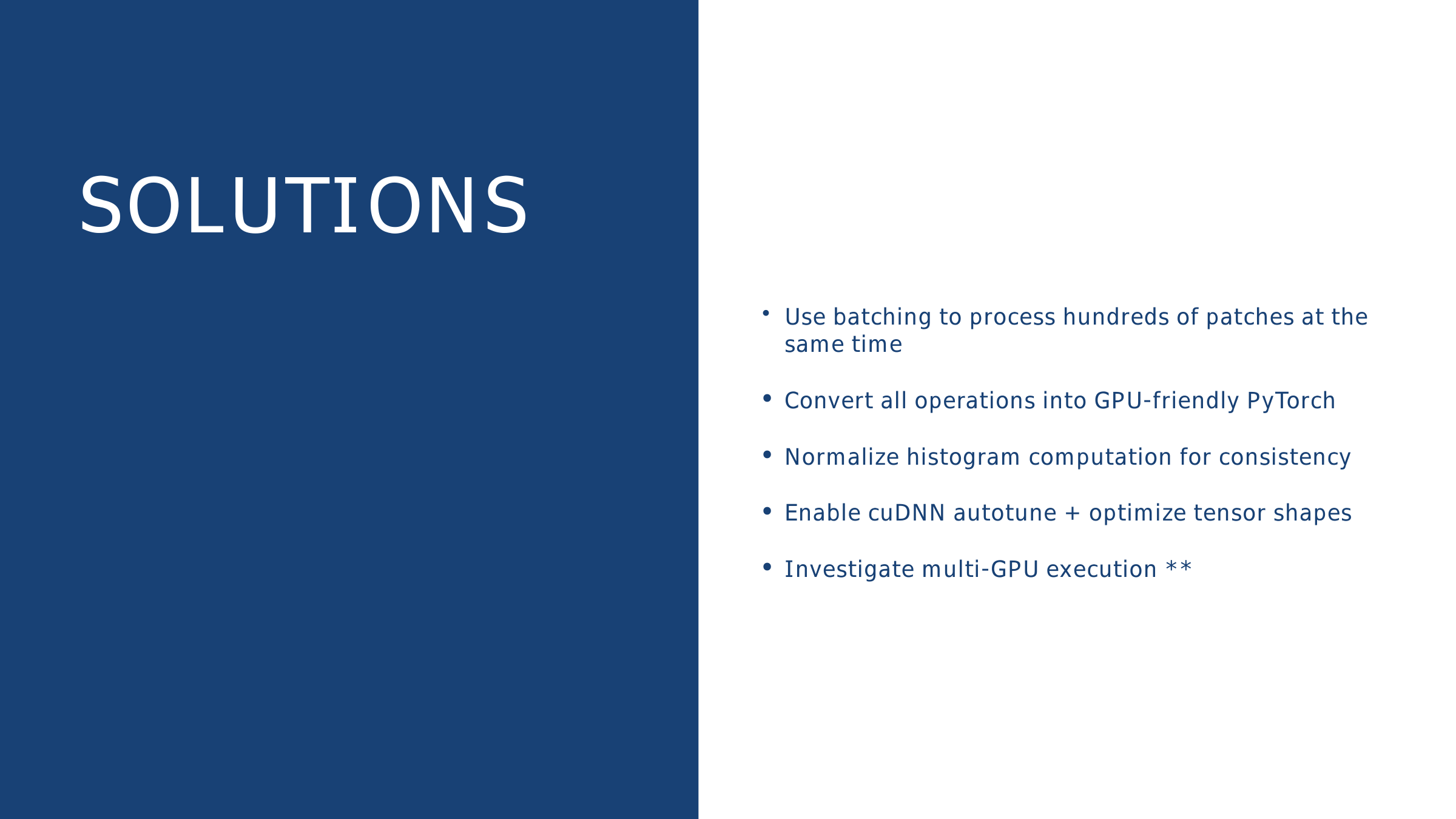

# SOLUTIONS
Use batching to process hundreds of patches at the same time

Convert all operations into GPU-friendly PyTorch

Normalize histogram computation for consistency

Enable cuDNN autotune + optimize tensor shapes

Investigate multi-GPU execution **